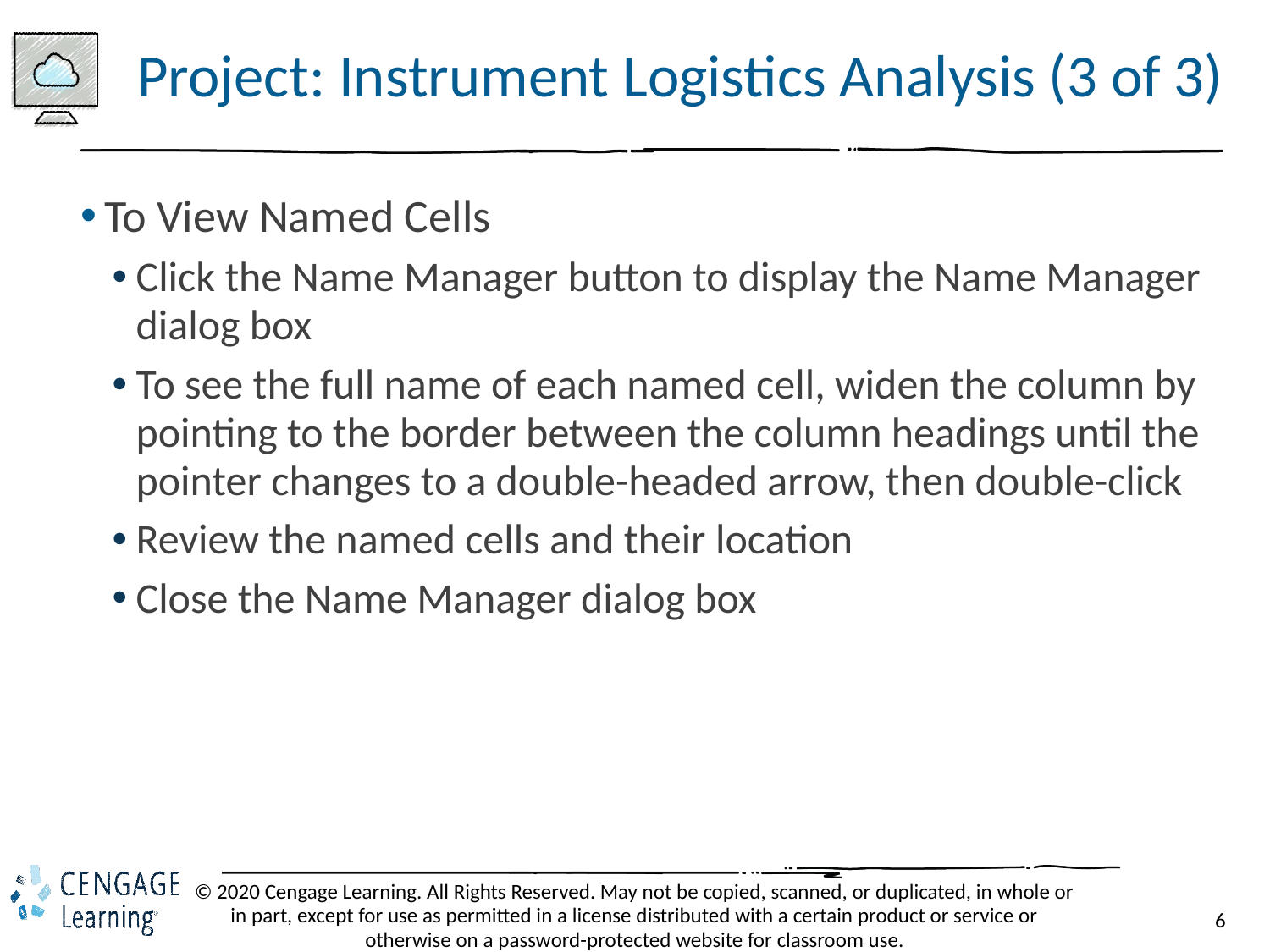

# Project: Instrument Logistics Analysis (3 of 3)
To View Named Cells
Click the Name Manager button to display the Name Manager dialog box
To see the full name of each named cell, widen the column by pointing to the border between the column headings until the pointer changes to a double-headed arrow, then double-click
Review the named cells and their location
Close the Name Manager dialog box